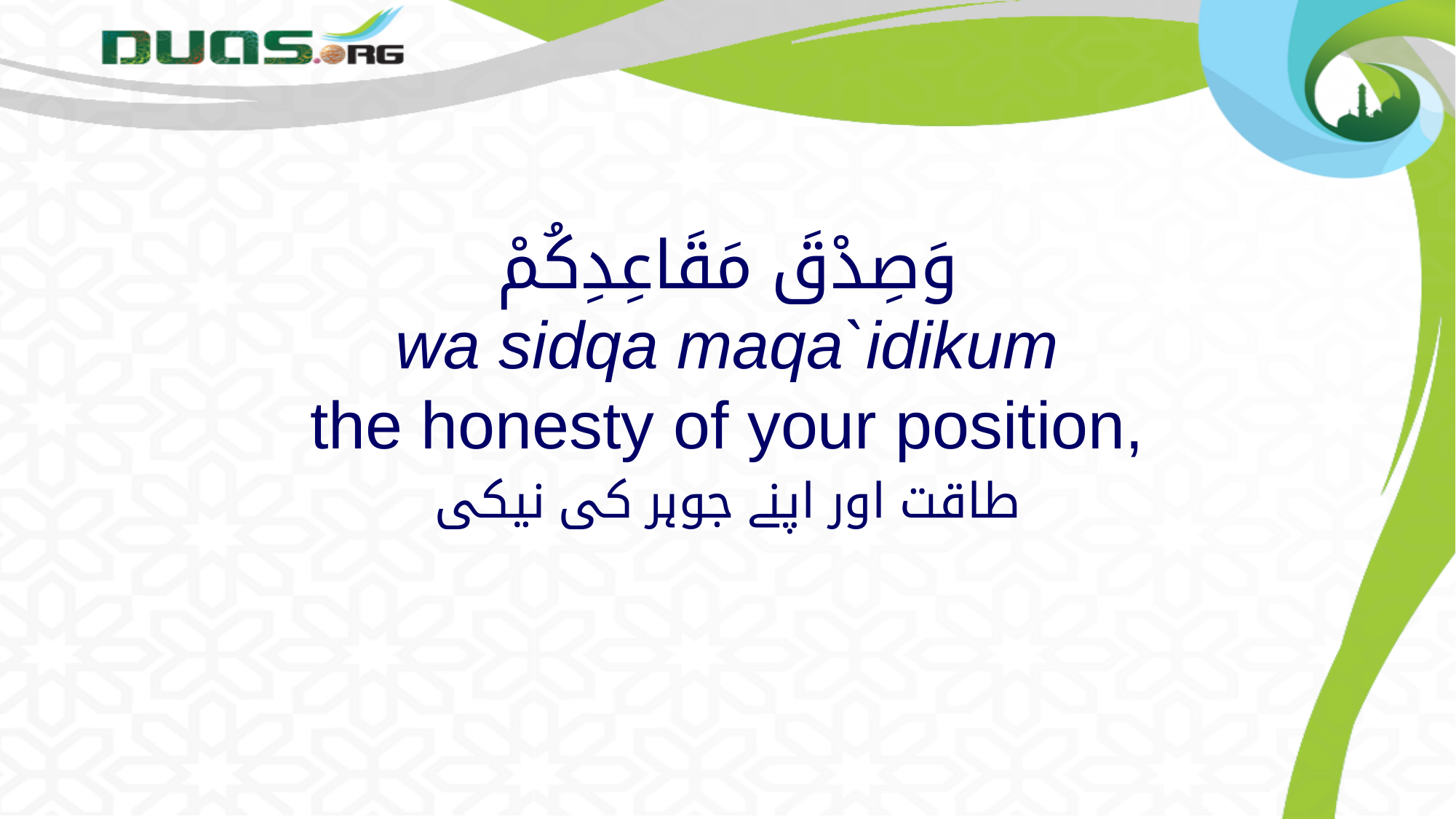

# وَصِدْقَ مَقَاعِدِكُمْ wa sidqa maqa`idikum the honesty of your position,
طاقت اور اپنے جوہر کی نیکی